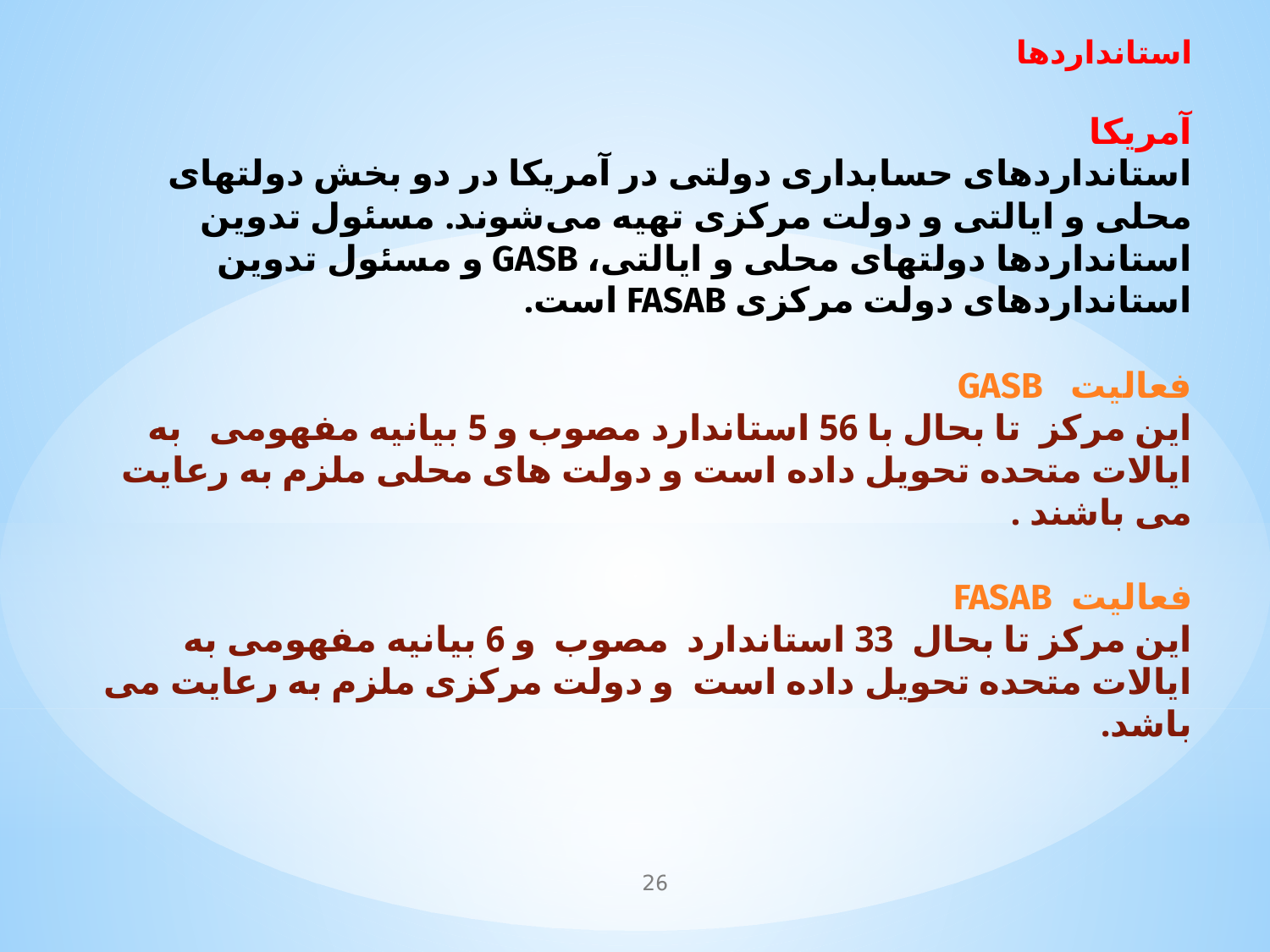

استانداردها

آمریکا
استانداردهای حسابداری دولتی در آمریکا در دو بخش دولتهای محلی و ایالتی و دولت مرکزی تهیه می‌شوند. مسئول تدوین استانداردها دولتهای محلی و ایالتی، GASB و مسئول تدوین استانداردهای دولت مرکزی FASAB است.

فعالیت   GASB
این مرکز  تا بحال با 56 استاندارد مصوب و 5 بیانیه مفهومی   به ایالات متحده تحویل داده است و دولت های محلی ملزم به رعایت می باشند .

فعالیت  FASAB
این مرکز تا بحال  33 استاندارد  مصوب  و 6 بیانیه مفهومی به ایالات متحده تحویل داده است  و دولت مرکزی ملزم به رعایت می باشد.
26